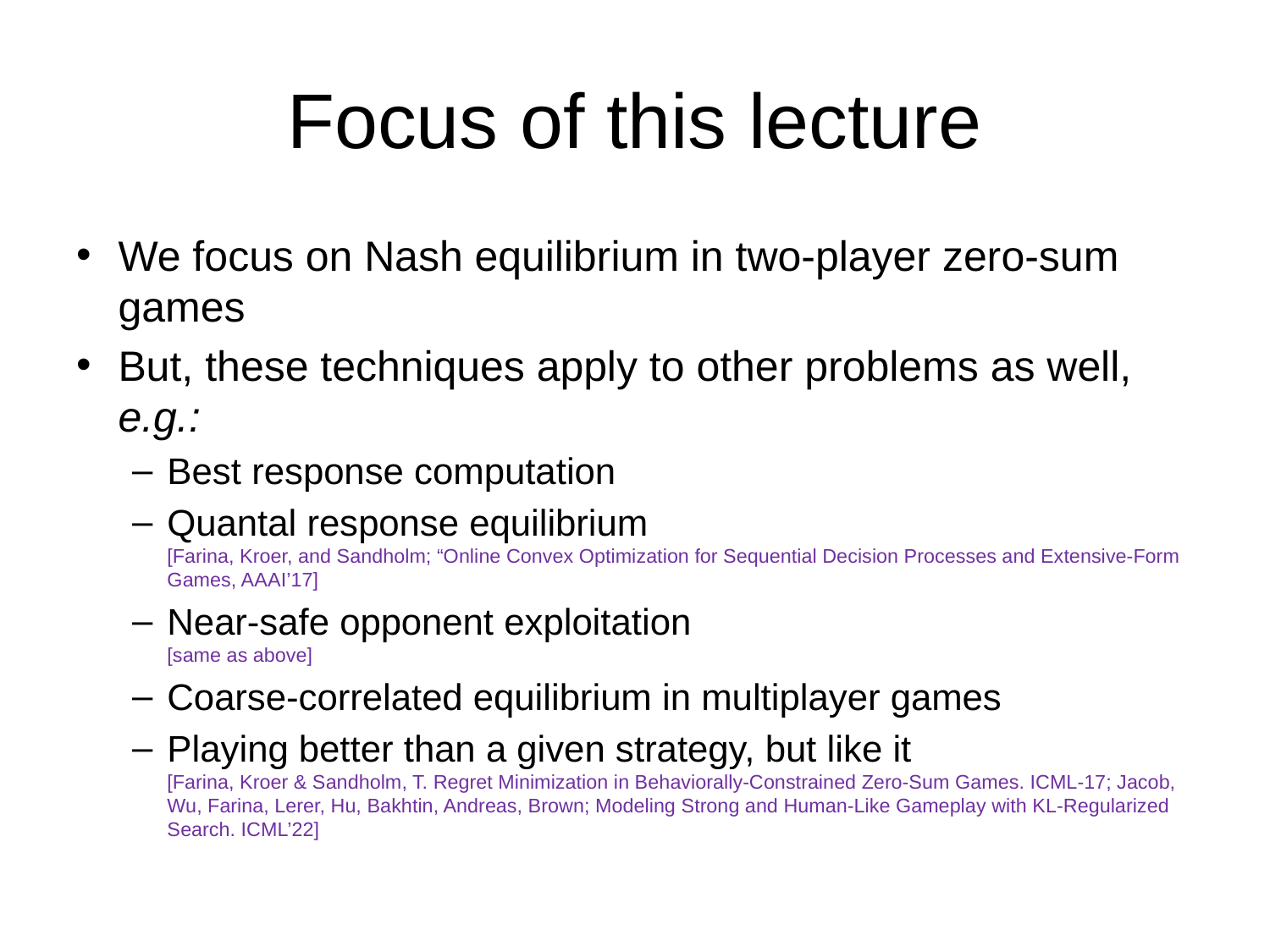

# Focus of this lecture
We focus on Nash equilibrium in two-player zero-sum games
But, these techniques apply to other problems as well, e.g.:
Best response computation
Quantal response equilibrium
[Farina, Kroer, and Sandholm; “Online Convex Optimization for Sequential Decision Processes and Extensive-Form Games, AAAI’17]
Near-safe opponent exploitation
[same as above]
Coarse-correlated equilibrium in multiplayer games
Playing better than a given strategy, but like it
[Farina, Kroer & Sandholm, T. Regret Minimization in Behaviorally-Constrained Zero-Sum Games. ICML-17; Jacob, Wu, Farina, Lerer, Hu, Bakhtin, Andreas, Brown; Modeling Strong and Human-Like Gameplay with KL-Regularized Search. ICML’22]